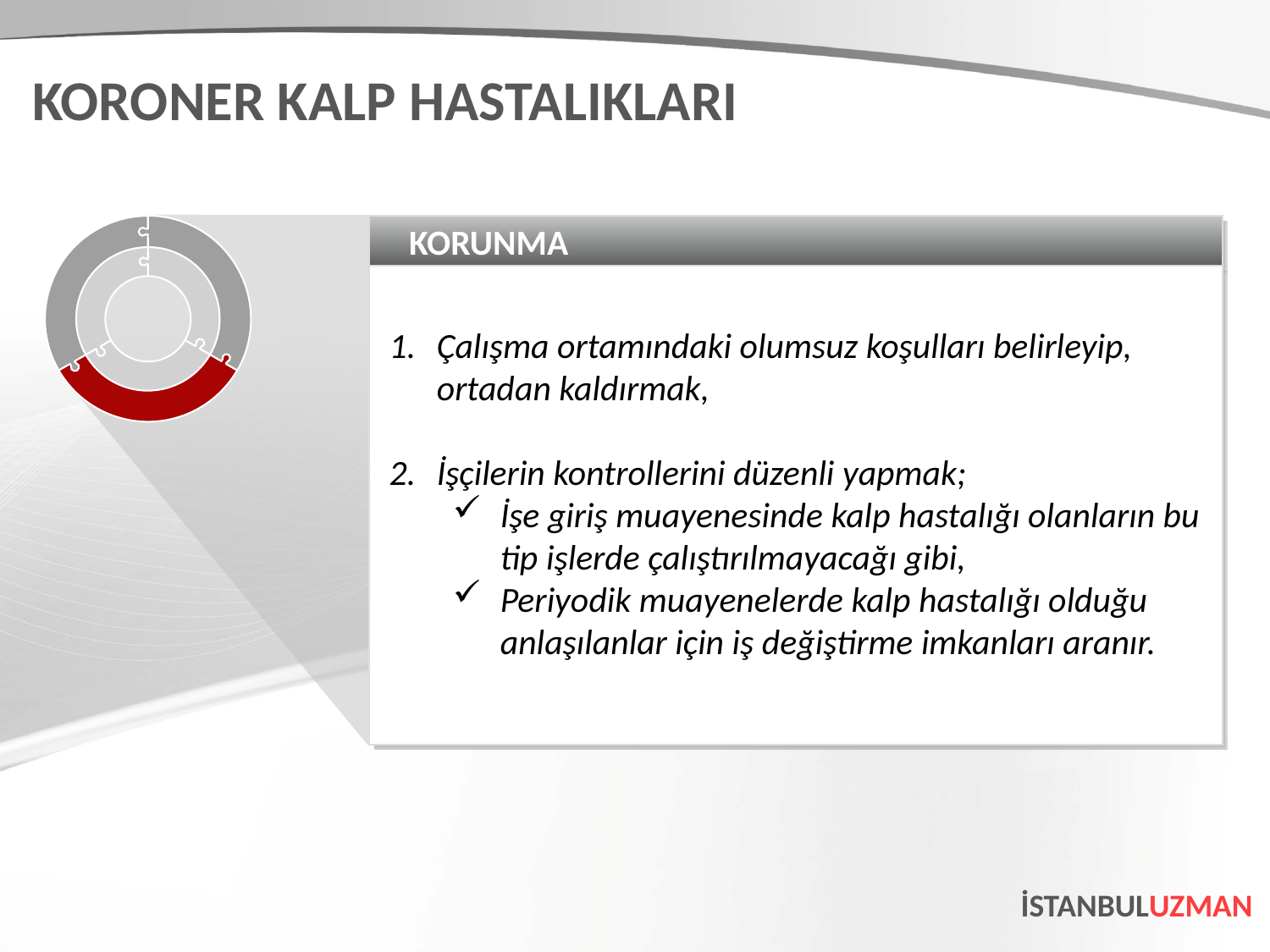

KORONER KALP HASTALIKLARI

KORUNMA

Çalışma ortamındaki olumsuz koşulları belirleyip, ortadan kaldırmak,

İşçilerin kontrollerini düzenli yapmak;
İşe giriş muayenesinde kalp hastalığı olanların bu tip işlerde çalıştırılmayacağı gibi,
Periyodik muayenelerde kalp hastalığı olduğu anlaşılanlar için iş değiştirme imkanları aranır.
İSTANBULUZMAN